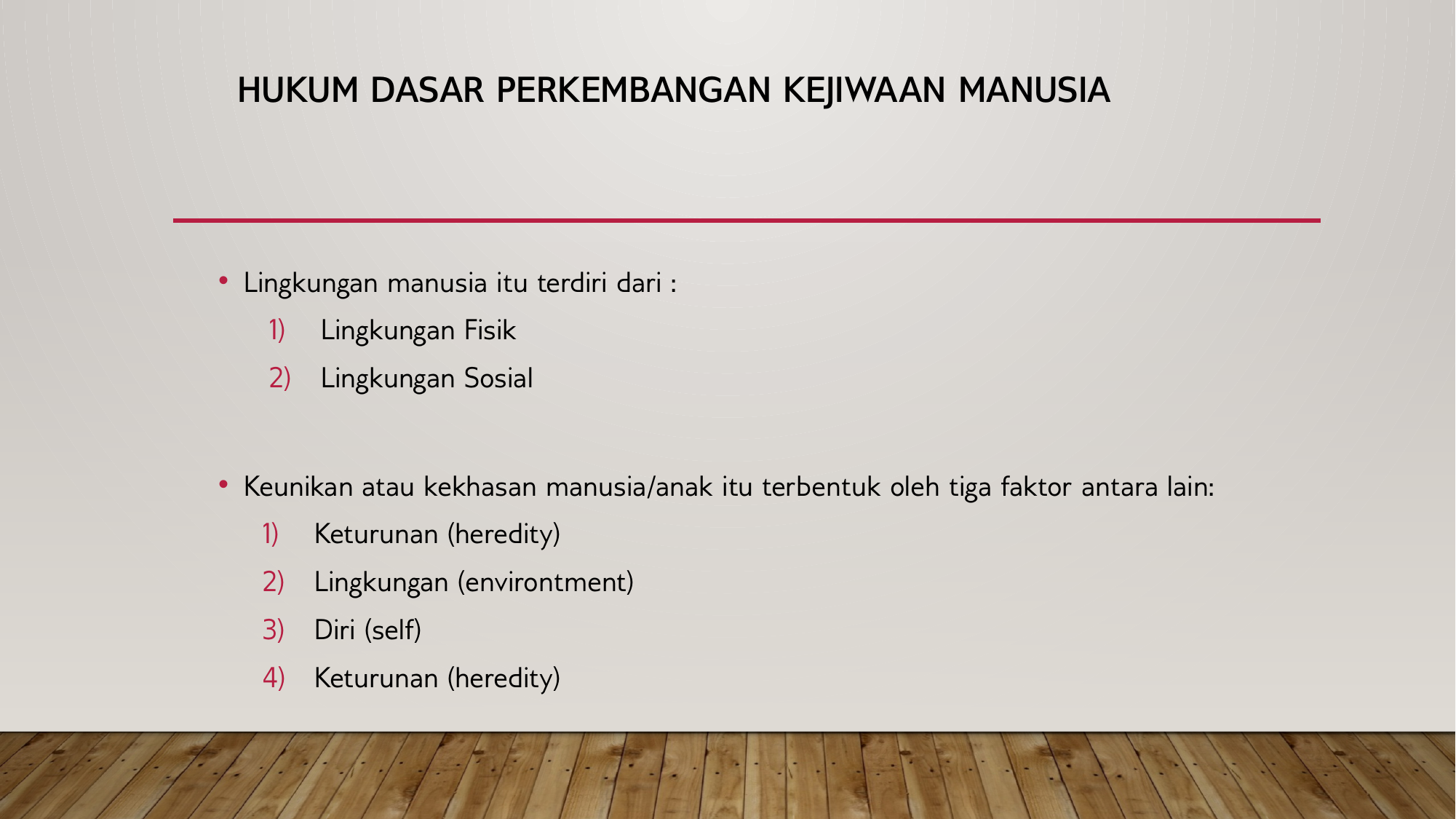

# Hukum Dasar Perkembangan Kejiwaan Manusia
Lingkungan manusia itu terdiri dari :
Lingkungan Fisik
Lingkungan Sosial

Keunikan atau kekhasan manusia/anak itu terbentuk oleh tiga faktor antara lain:
Keturunan (heredity)
Lingkungan (environtment)
Diri (self)
Keturunan (heredity)